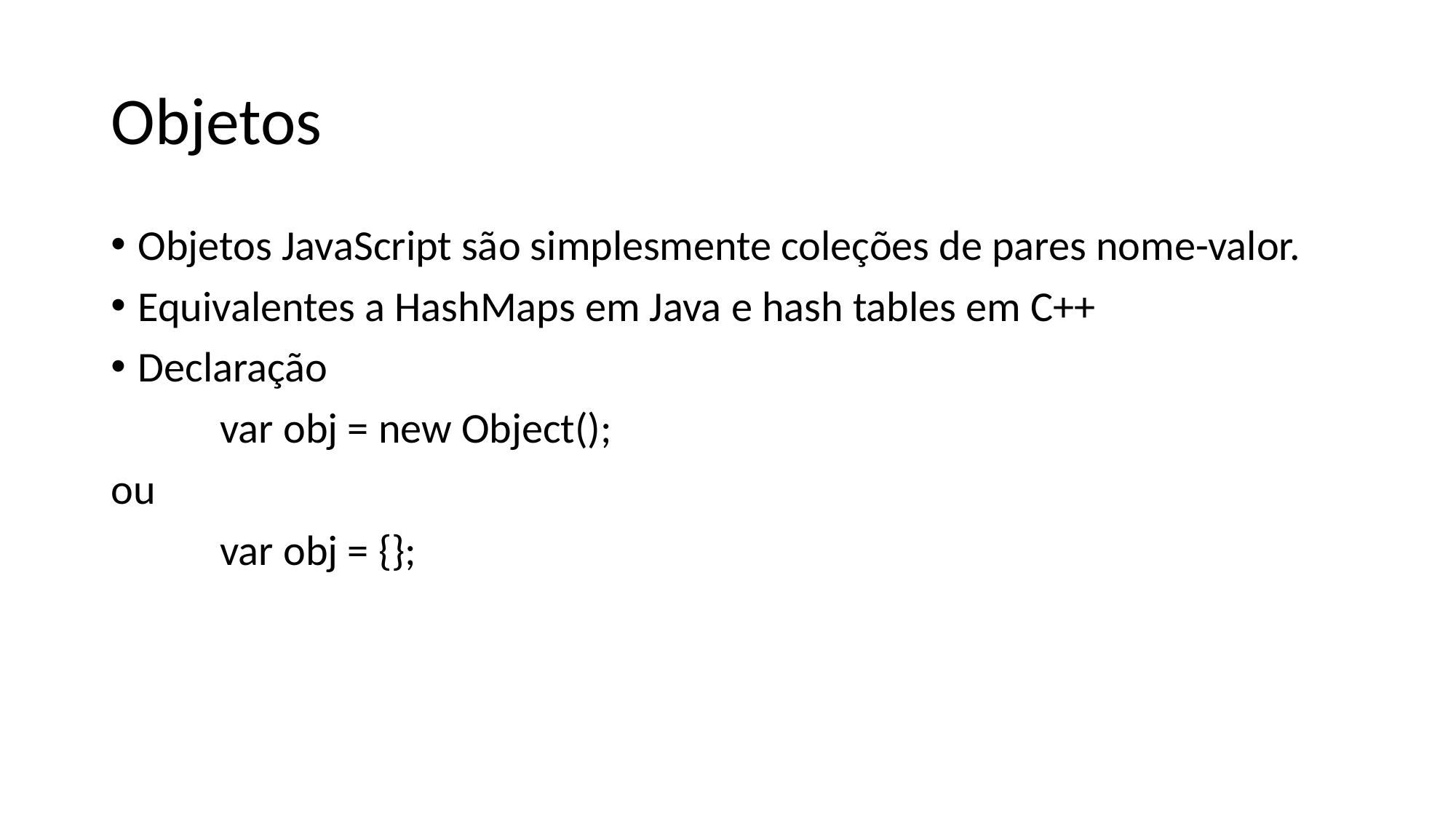

# Objetos
Objetos JavaScript são simplesmente coleções de pares nome-valor.
Equivalentes a HashMaps em Java e hash tables em C++
Declaração
	var obj = new Object();
ou
	var obj = {};